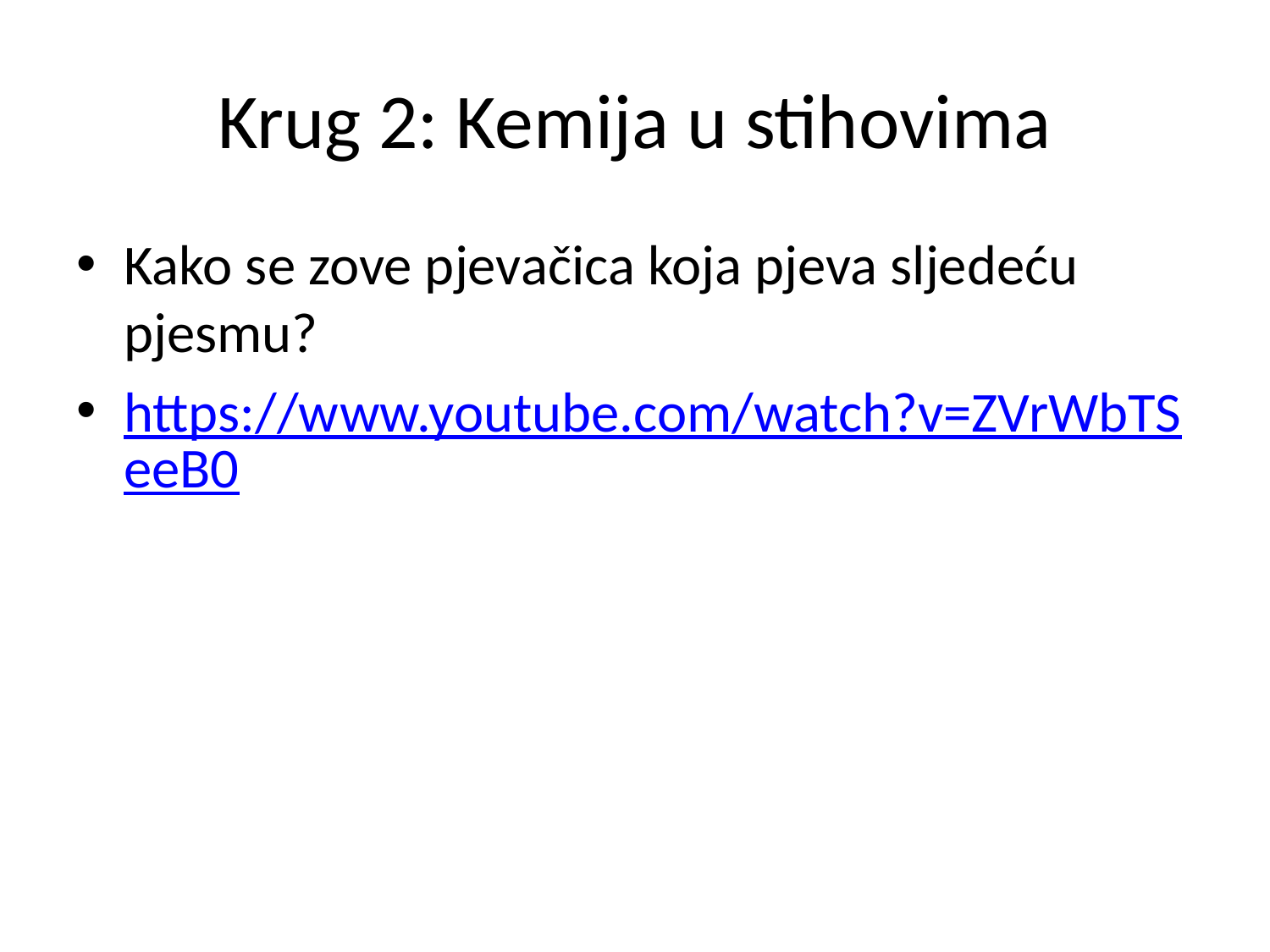

# Krug 2: Kemija u stihovima
Kako se zove pjevačica koja pjeva sljedeću pjesmu?
https://www.youtube.com/watch?v=ZVrWbTSeeB0